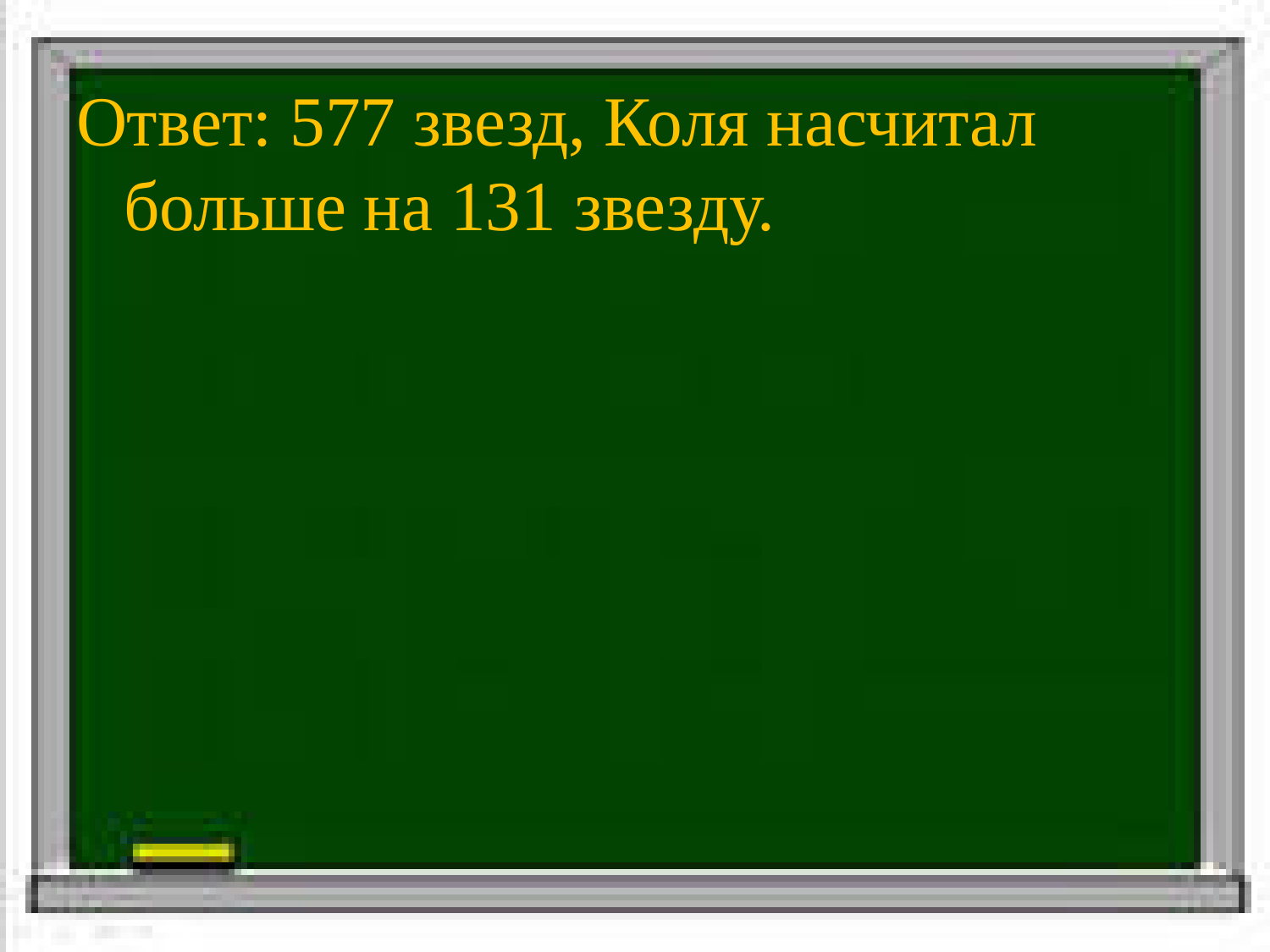

Ответ: 577 звезд, Коля насчитал больше на 131 звезду.